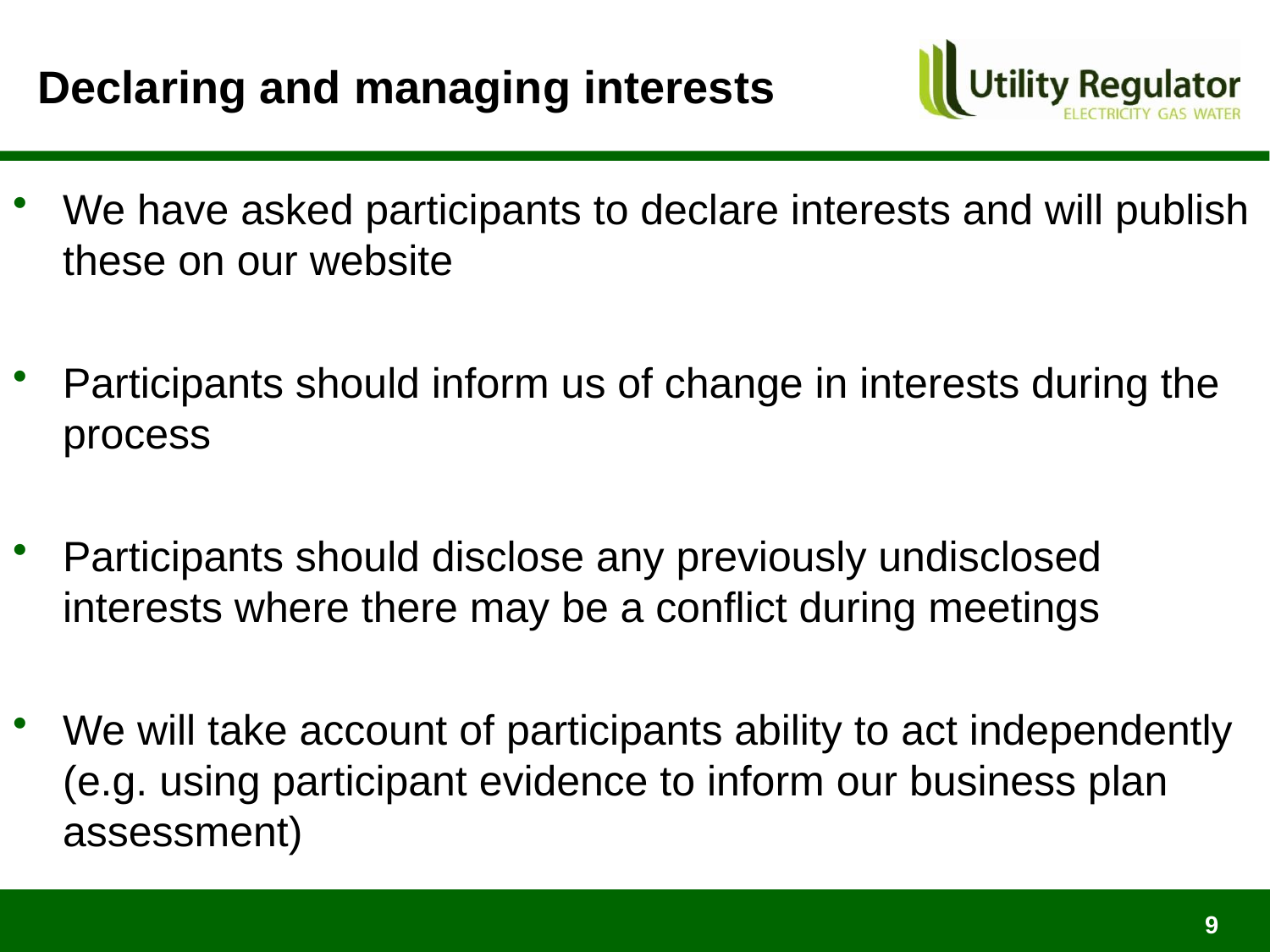

# Declaring and managing interests

We have asked participants to declare interests and will publish these on our website

Participants should inform us of change in interests during the process

Participants should disclose any previously undisclosed interests where there may be a conflict during meetings

We will take account of participants ability to act independently (e.g. using participant evidence to inform our business plan assessment)

9